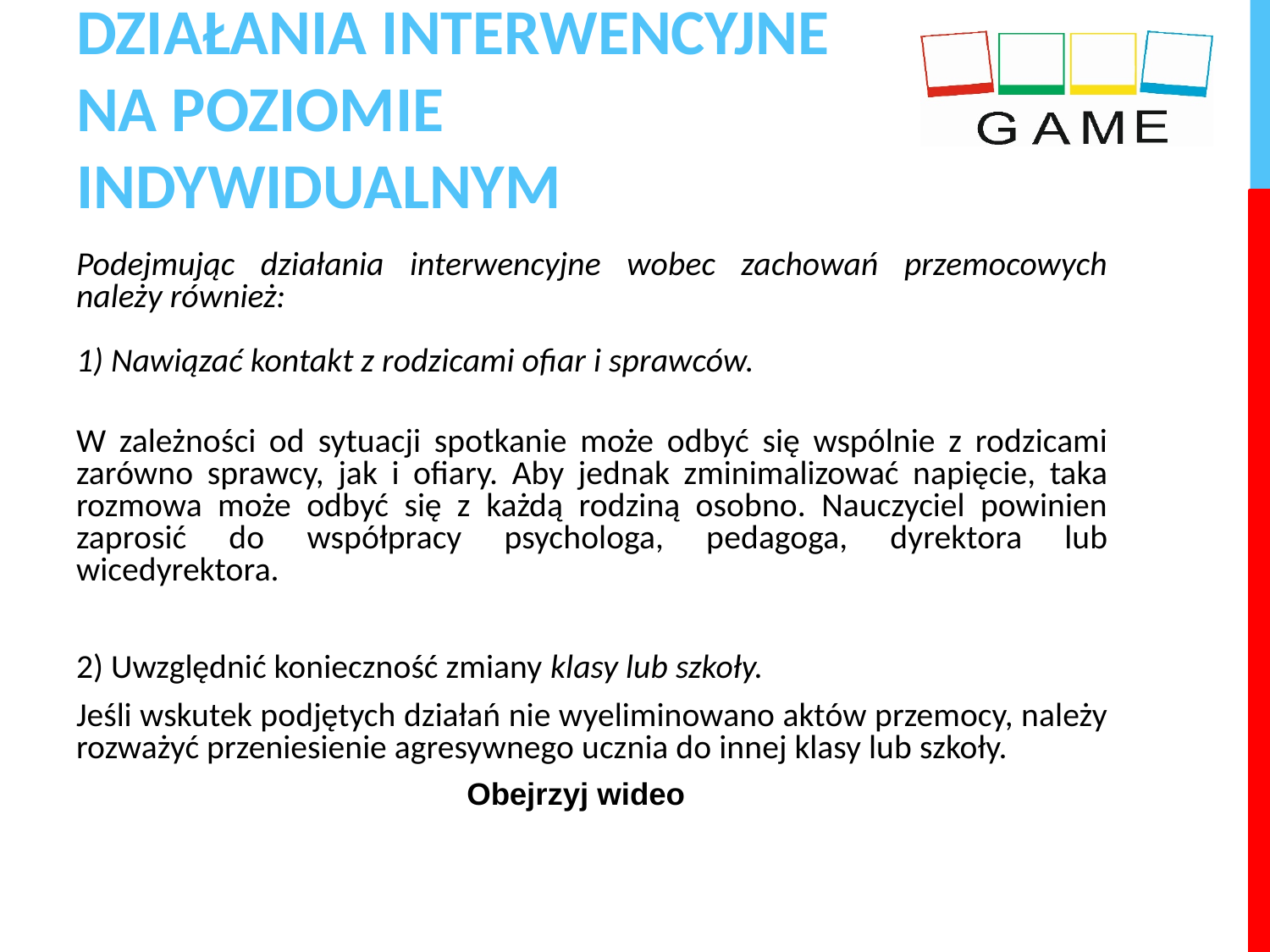

# DZIAŁANIA INTERWENCYJNE NA POZIOMIE INDYWIDUALNYM
Podejmując działania interwencyjne wobec zachowań przemocowych należy również:

1) Nawiązać kontakt z rodzicami ofiar i sprawców.

W zależności od sytuacji spotkanie może odbyć się wspólnie z rodzicami zarówno sprawcy, jak i ofiary. Aby jednak zminimalizować napięcie, taka rozmowa może odbyć się z każdą rodziną osobno. Nauczyciel powinien zaprosić do współpracy psychologa, pedagoga, dyrektora lub wicedyrektora.

2) Uwzględnić konieczność zmiany klasy lub szkoły.
Jeśli wskutek podjętych działań nie wyeliminowano aktów przemocy, należy rozważyć przeniesienie agresywnego ucznia do innej klasy lub szkoły.
                                             Obejrzyj wideo